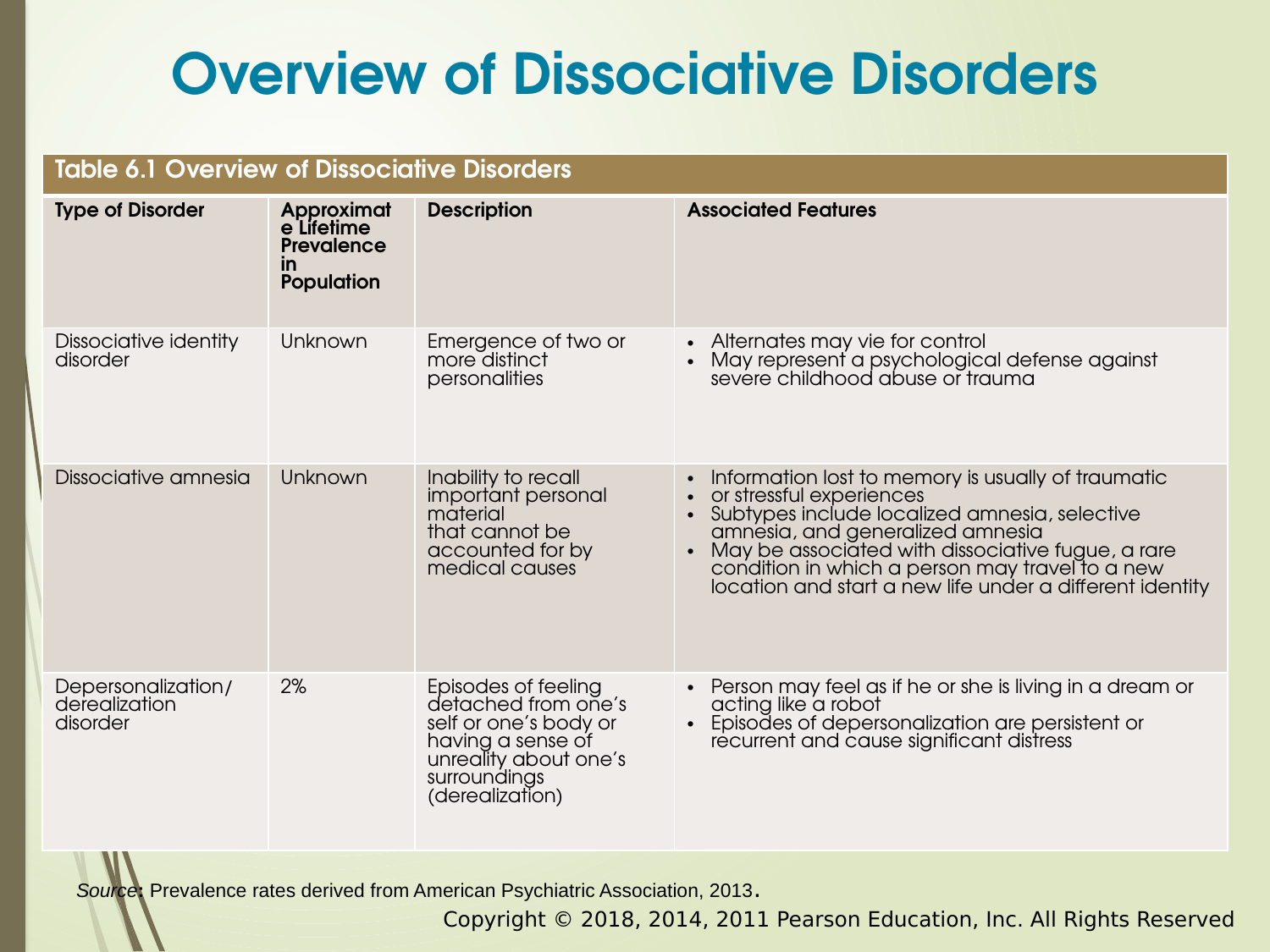

# Overview of Dissociative Disorders
| Table 6.1 Overview of Dissociative Disorders |  |  |  |
| --- | --- | --- | --- |
| Type of Disorder | Approximate Lifetime Prevalence in Population | Description | Associated Features |
| Dissociative identity disorder | Unknown | Emergence of two or more distinct personalities | Alternates may vie for control May represent a psychological defense against severe childhood abuse or trauma |
| Dissociative amnesia | Unknown | Inability to recall important personal material that cannot be accounted for by medical causes | Information lost to memory is usually of traumatic or stressful experiences Subtypes include localized amnesia, selective amnesia, and generalized amnesia May be associated with dissociative fugue, a rare condition in which a person may travel to a new location and start a new life under a different identity |
| Depersonalization/ derealization disorder | 2% | Episodes of feeling detached from one’s self or one’s body or having a sense of unreality about one’s surroundings (derealization) | Person may feel as if he or she is living in a dream or acting like a robot Episodes of depersonalization are persistent or recurrent and cause significant distress |
Source: Prevalence rates derived from American Psychiatric Association, 2013.